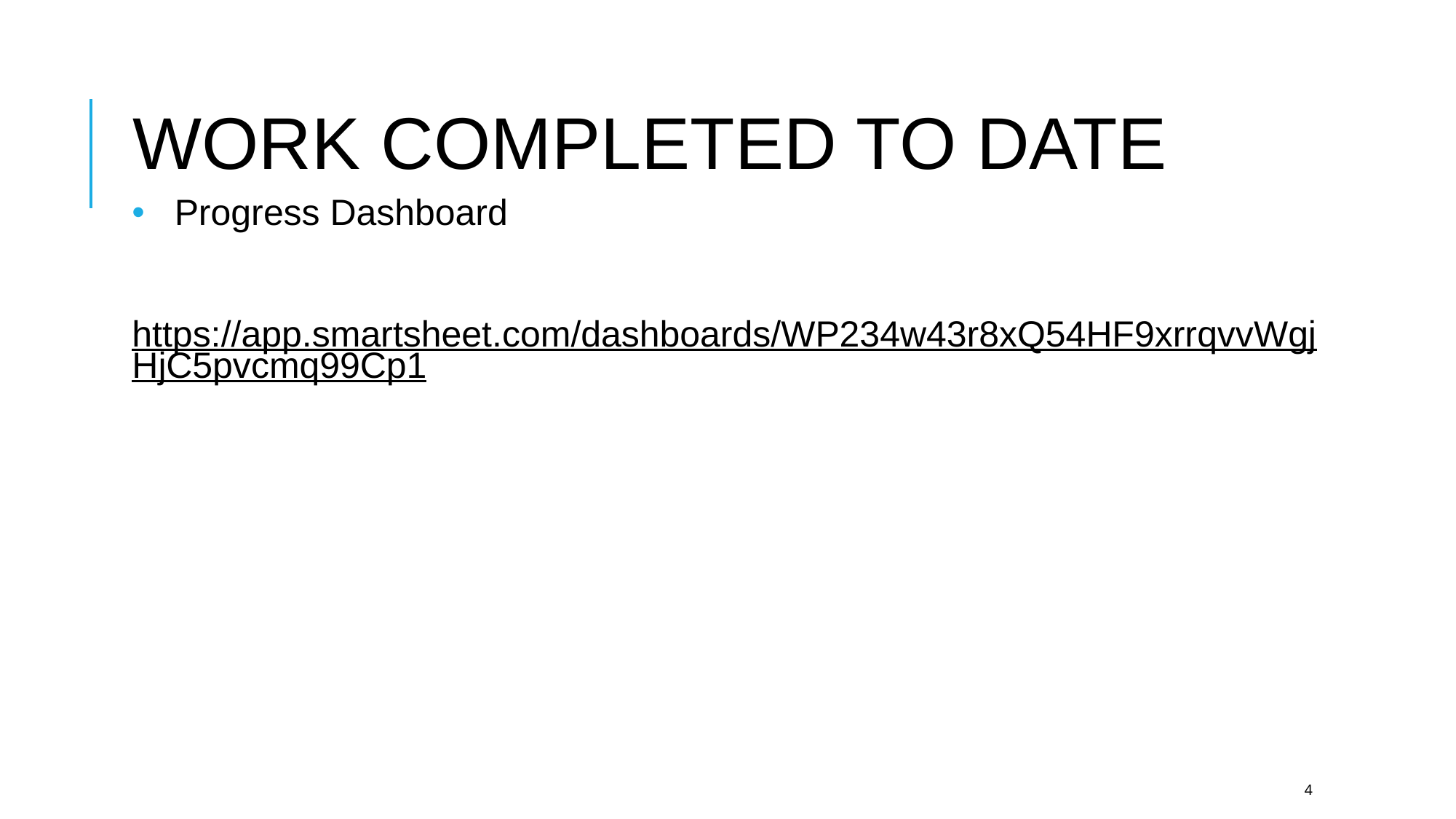

# WORK COMPLETED TO DATE
Progress Dashboard

https://app.smartsheet.com/dashboards/WP234w43r8xQ54HF9xrrqvvWgjHjC5pvcmq99Cp1

4